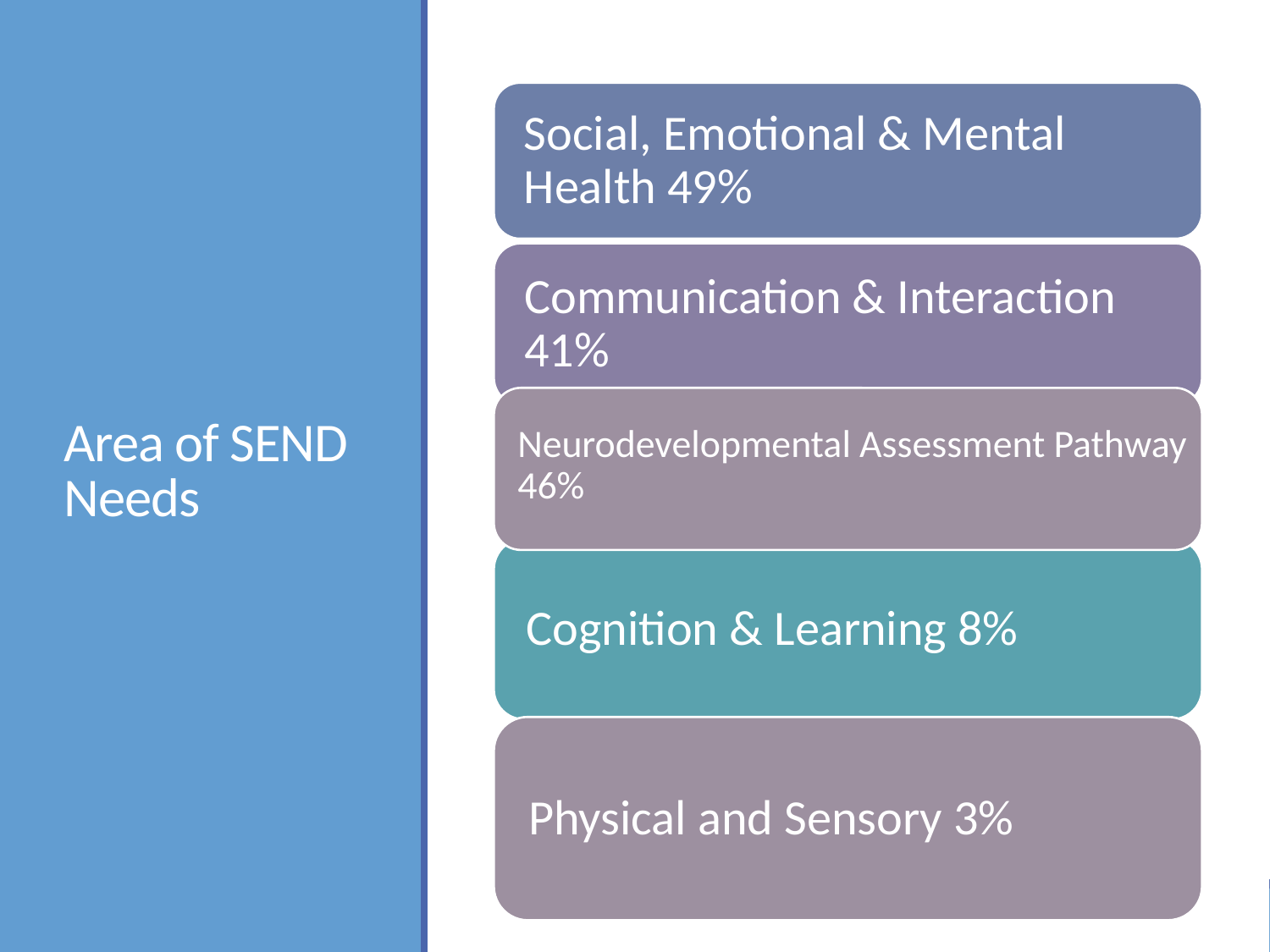

Cognition & Learning 8%
Social, Emotional & Mental Health 49%
Communication & Interaction 41%
Physical and Sensory 3%
# Area of SEND Needs
Neurodevelopmental Assessment Pathway 46%